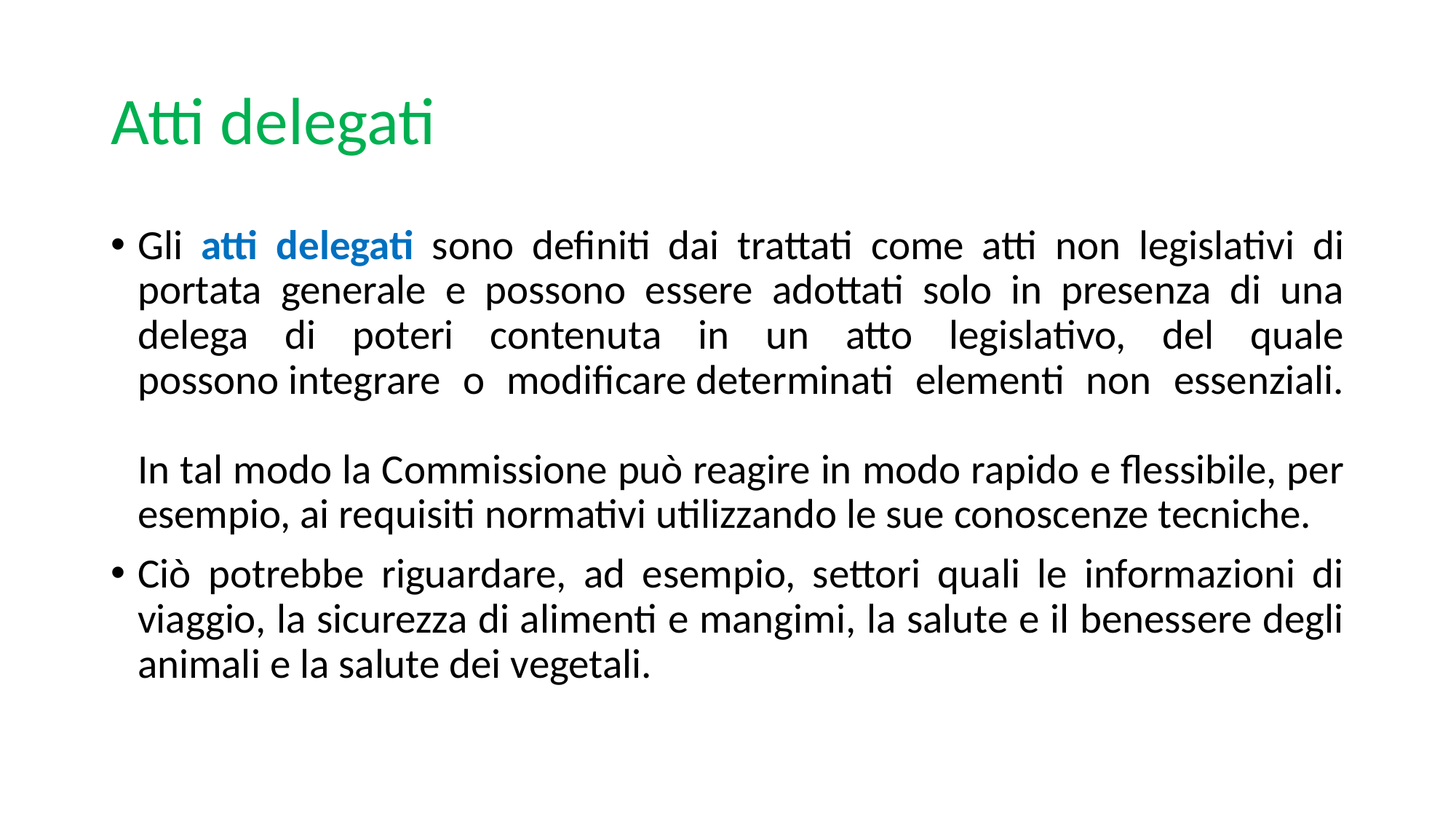

# Atti delegati
Gli atti delegati sono definiti dai trattati come atti non legislativi di portata generale e possono essere adottati solo in presenza di una delega di poteri contenuta in un atto legislativo, del quale possono integrare o modificare determinati elementi non essenziali.
In tal modo la Commissione può reagire in modo rapido e flessibile, per esempio, ai requisiti normativi utilizzando le sue conoscenze tecniche.
Ciò potrebbe riguardare, ad esempio, settori quali le informazioni di viaggio, la sicurezza di alimenti e mangimi, la salute e il benessere degli animali e la salute dei vegetali.